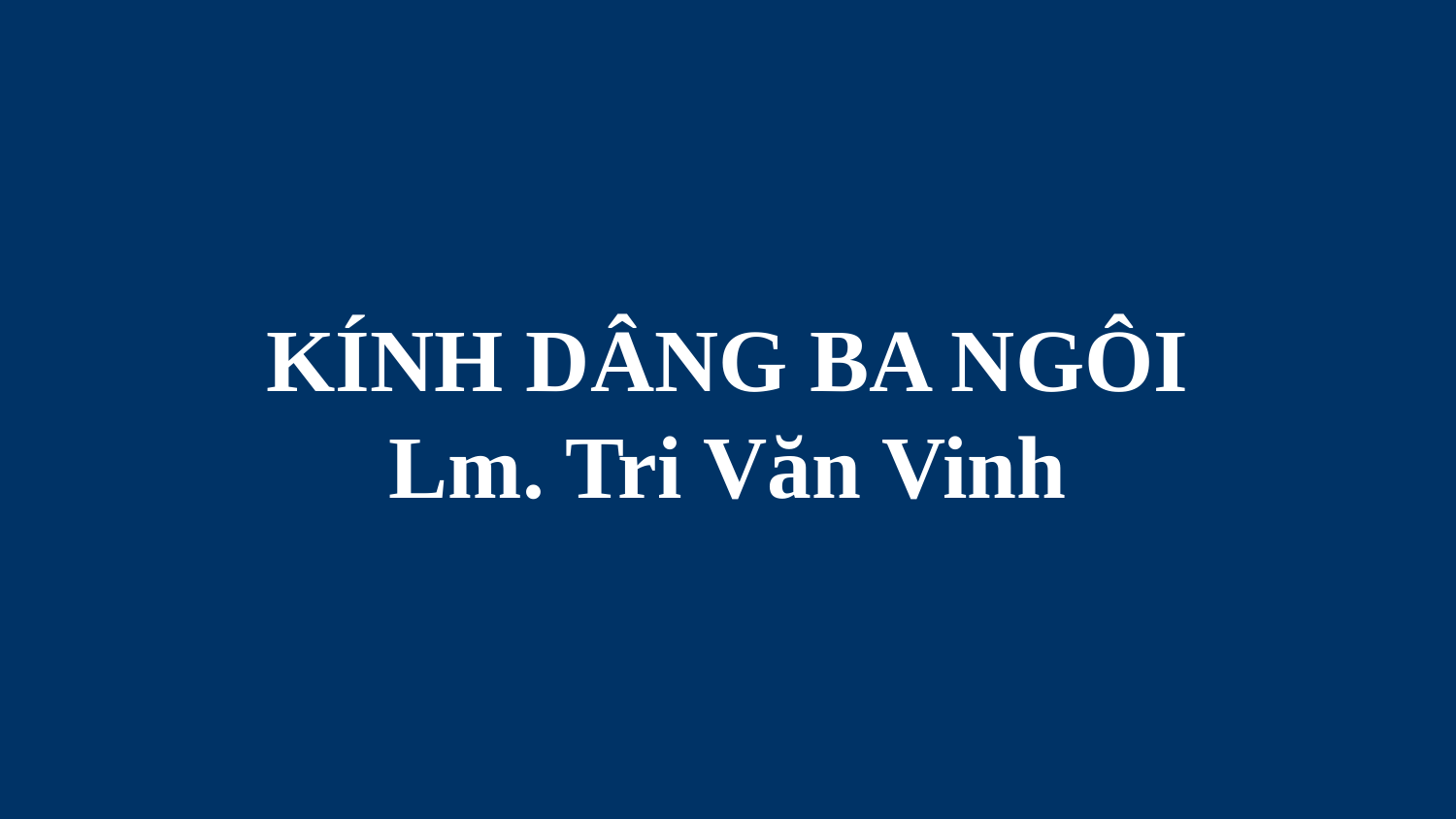

# KÍNH DÂNG BA NGÔI Lm. Tri Văn Vinh